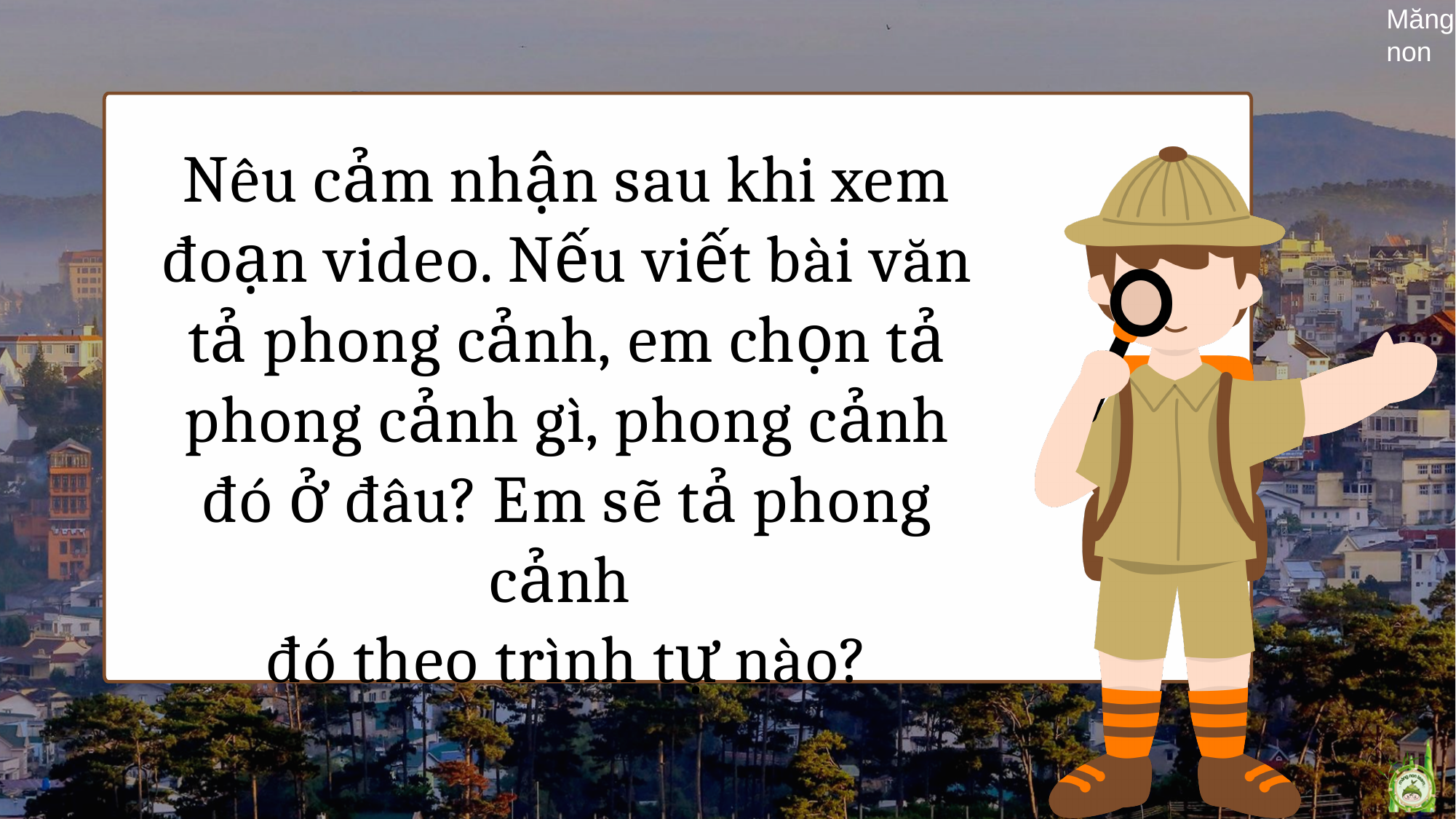

Nêu cảm nhận sau khi xem đoạn video. Nếu viết bài văn tả phong cảnh, em chọn tả phong cảnh gì, phong cảnh đó ở đâu? Em sẽ tả phong cảnh
đó theo trình tự nào?